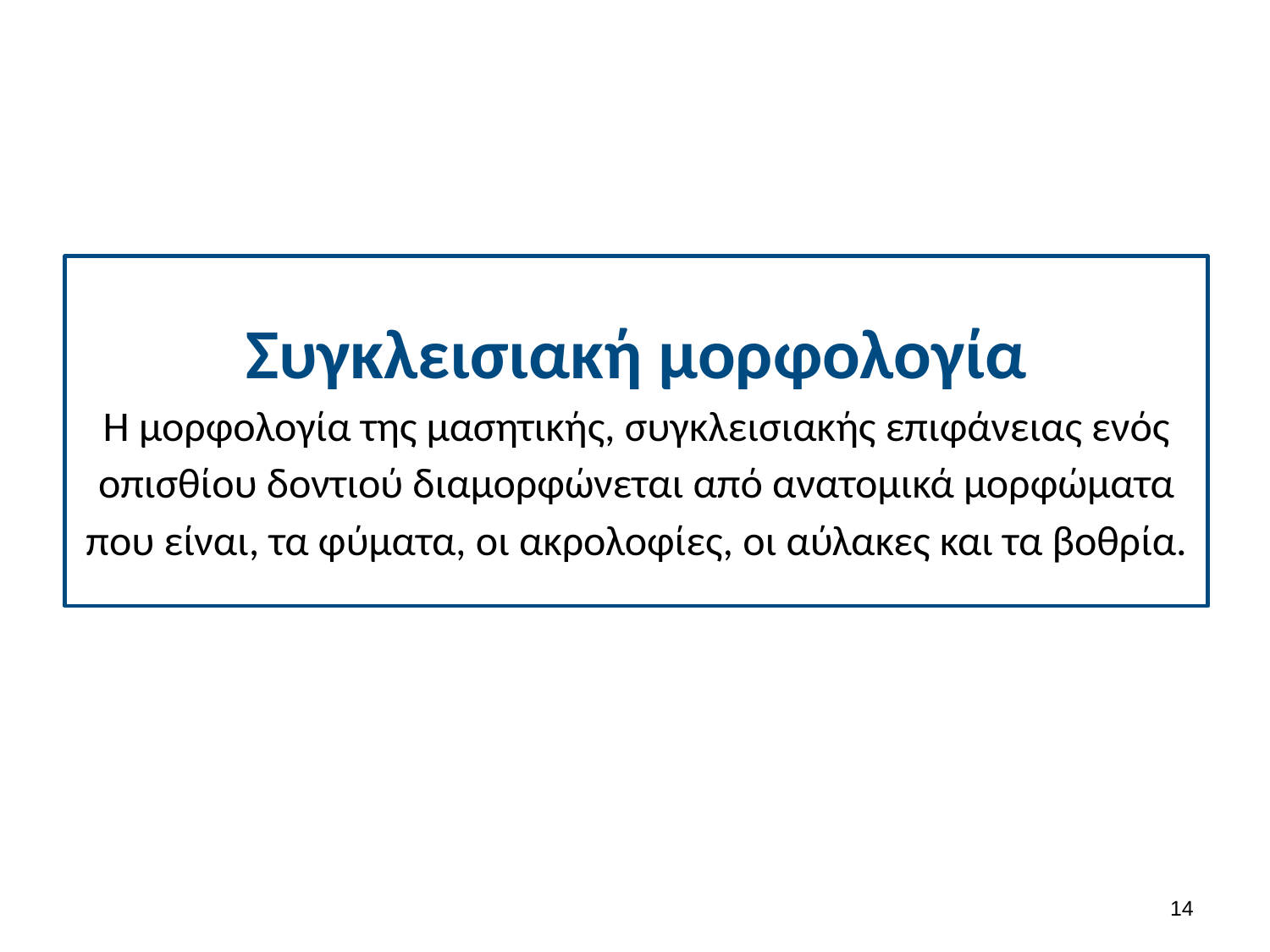

# Συγκλεισιακή μορφολογία Η μορφολογία της μασητικής, συγκλεισιακής επιφάνειας ενός οπισθίου δοντιού διαμορφώνεται από ανατομικά μορφώματα που είναι, τα φύματα, οι ακρολοφίες, οι αύλακες και τα βοθρία.
14